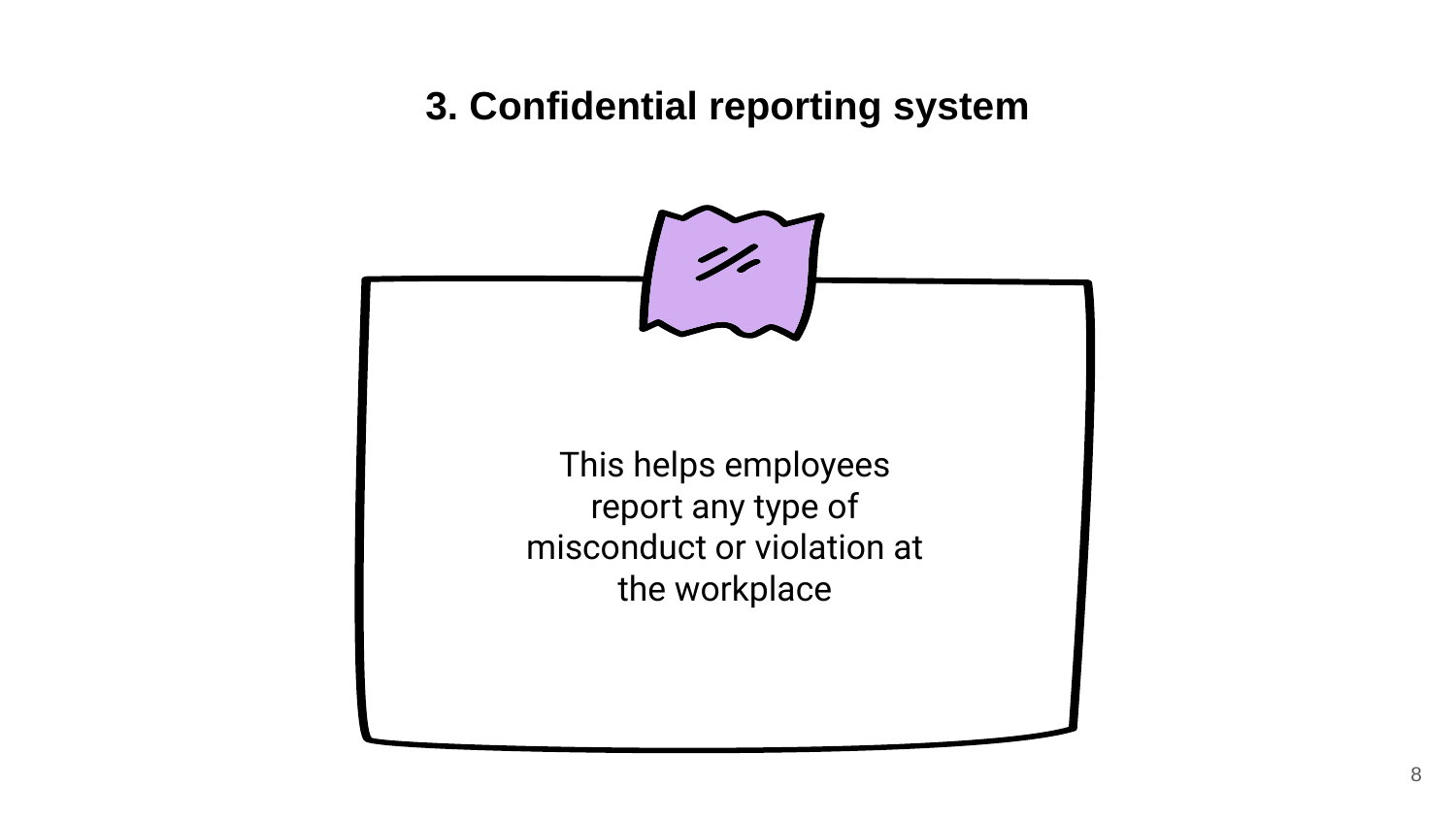

# 3. Confidential reporting system

This helps employees report any type of misconduct or violation at the workplace
8